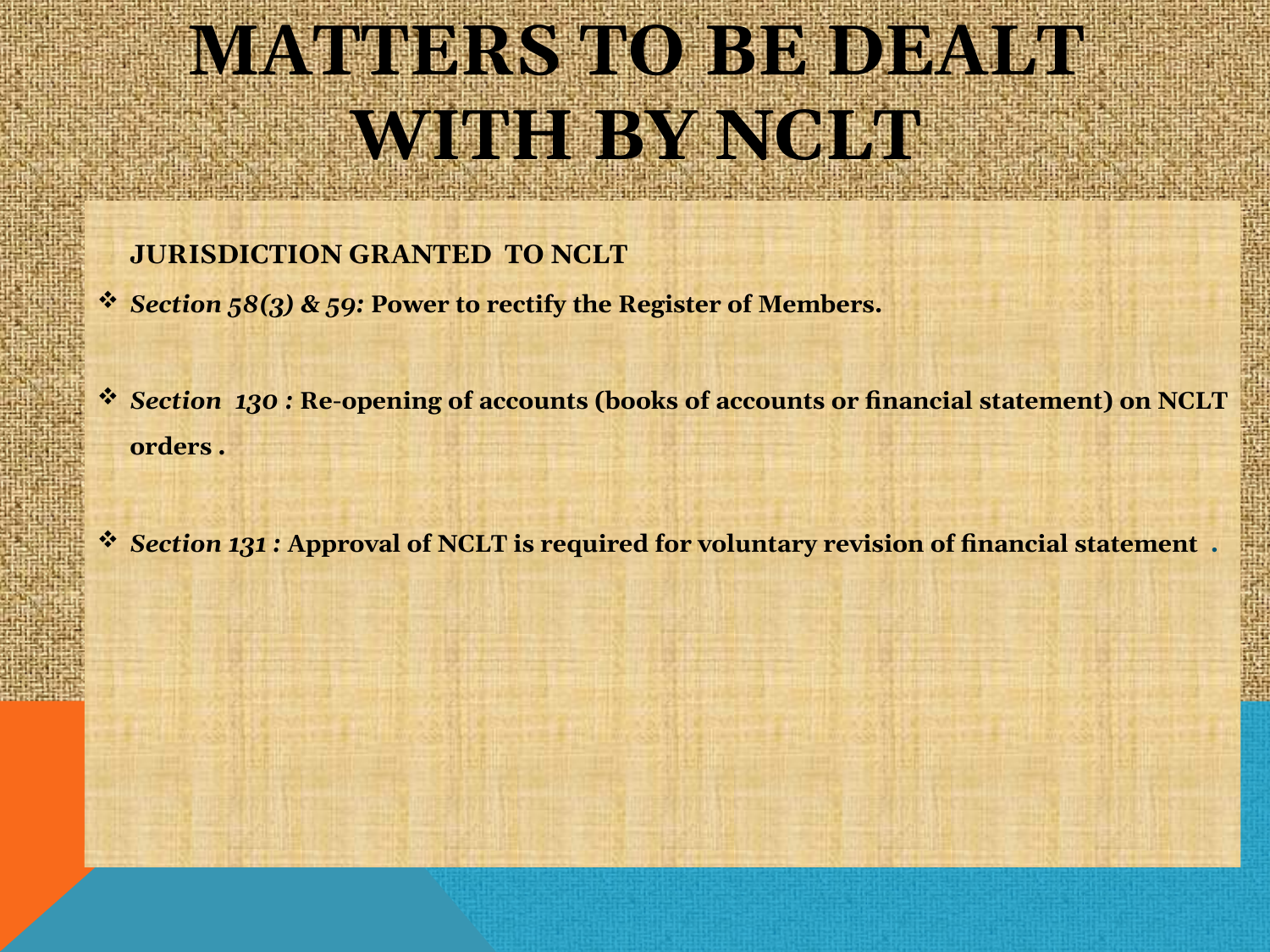

# MATTERS TO BE DEALT WITH BY NCLT

 	JURISDICTION GRANTED  TO NCLT
Section 58(3) & 59: Power to rectify the Register of Members.

Section  130 : Re-opening of accounts (books of accounts or financial statement) on NCLT orders .

Section 131 : Approval of NCLT is required for voluntary revision of financial statement  .